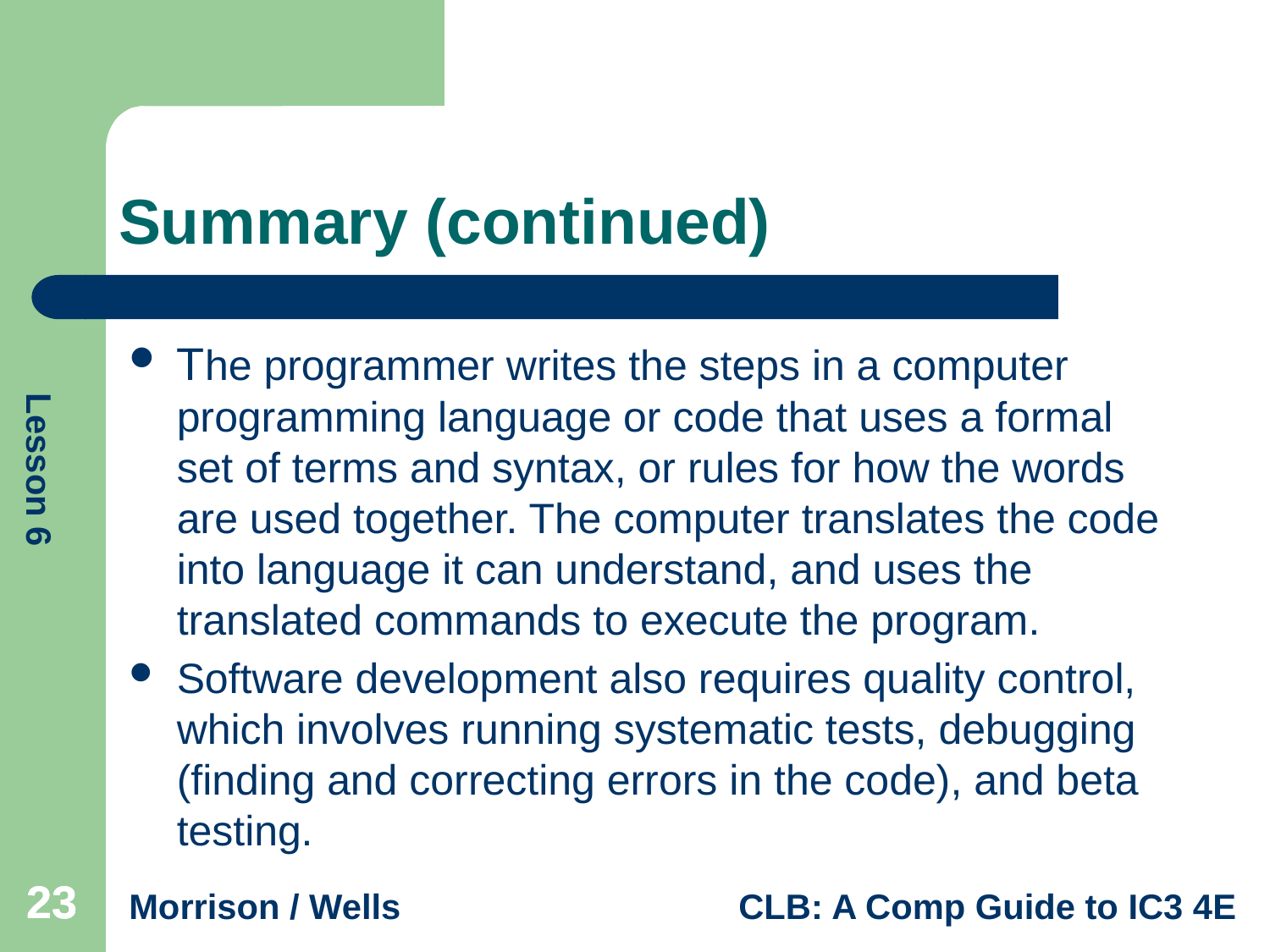

# Summary (continued)
The programmer writes the steps in a computer programming language or code that uses a formal set of terms and syntax, or rules for how the words are used together. The computer translates the code into language it can understand, and uses the translated commands to execute the program.
Software development also requires quality control, which involves running systematic tests, debugging (finding and correcting errors in the code), and beta testing.
23
23
23